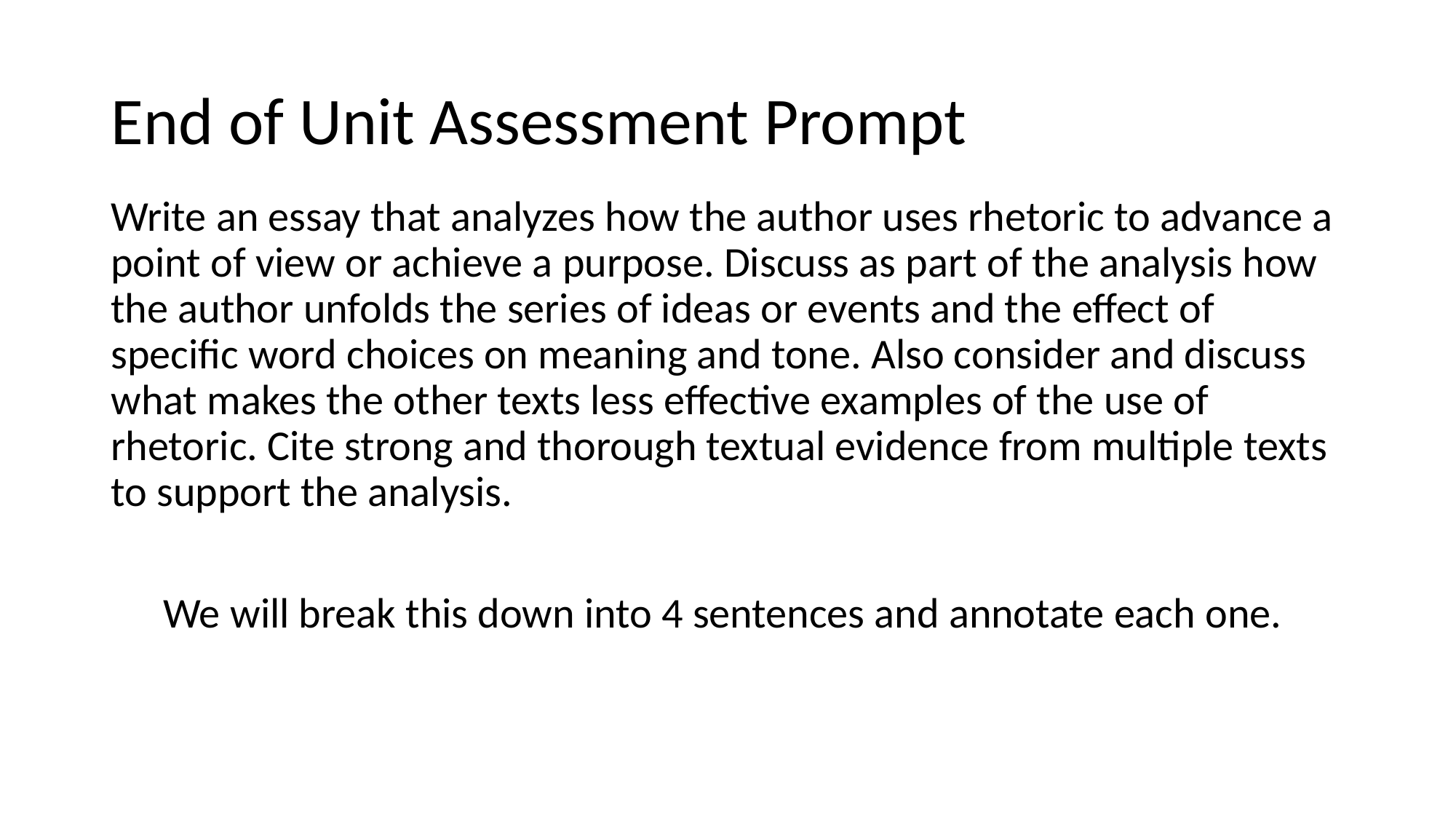

# End of Unit Assessment Prompt
Write an essay that analyzes how the author uses rhetoric to advance a point of view or achieve a purpose. Discuss as part of the analysis how the author unfolds the series of ideas or events and the effect of specific word choices on meaning and tone. Also consider and discuss what makes the other texts less effective examples of the use of rhetoric. Cite strong and thorough textual evidence from multiple texts to support the analysis.

We will break this down into 4 sentences and annotate each one.